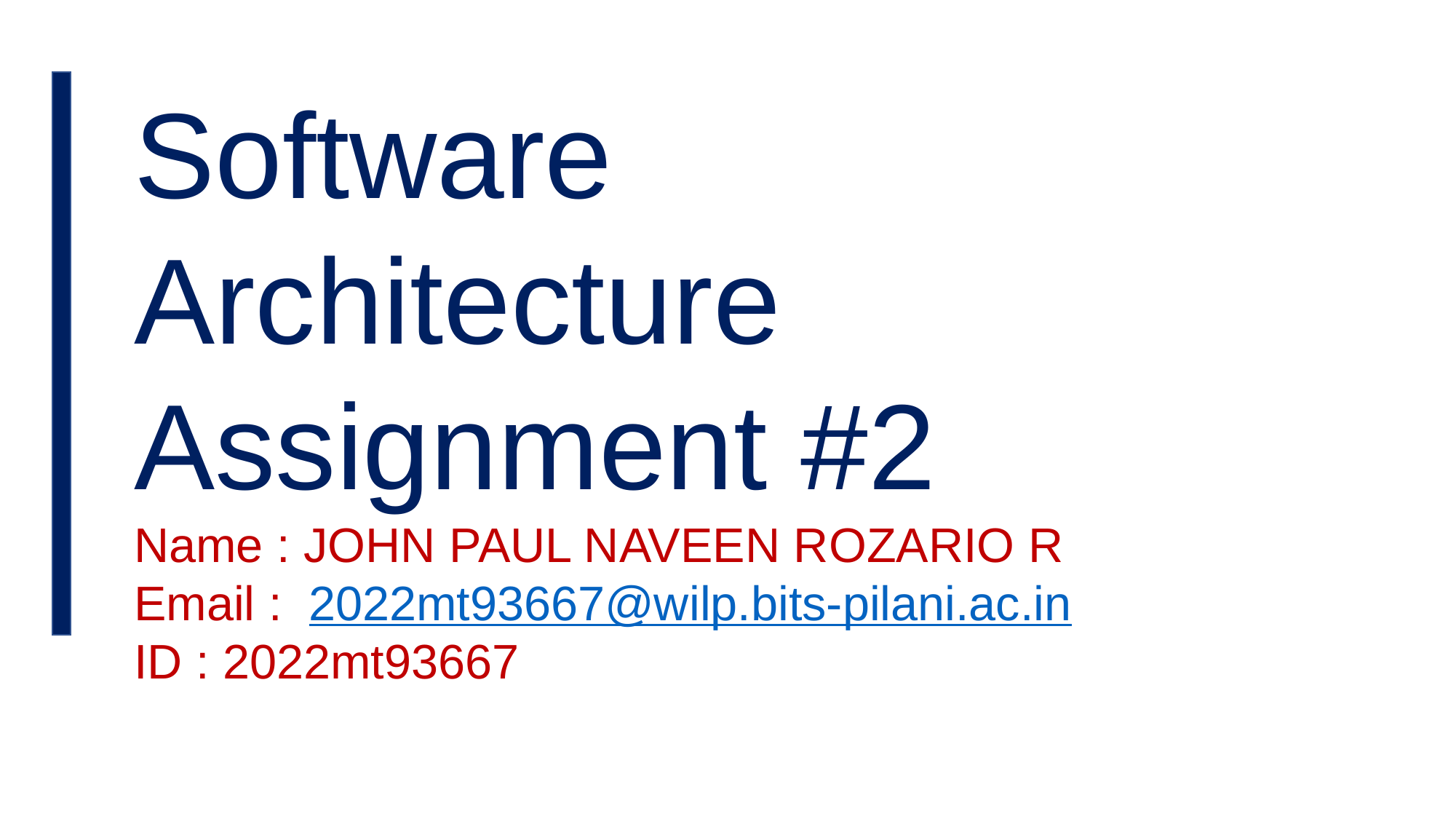

Software Architecture Assignment #2
Name : JOHN PAUL NAVEEN ROZARIO R
Email :  2022mt93667@wilp.bits-pilani.ac.in
ID : 2022mt93667